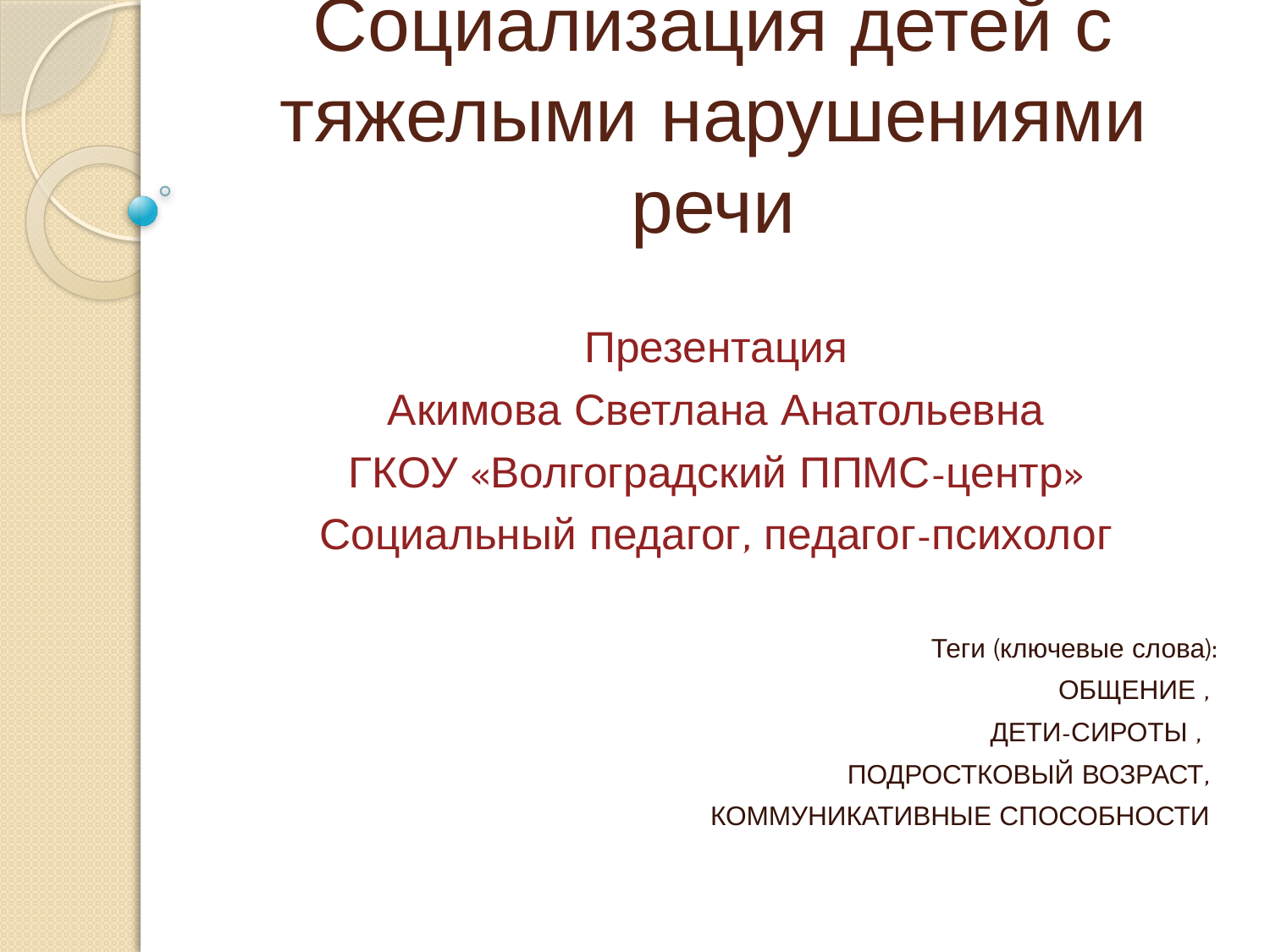

# Социализация детей с тяжелыми нарушениями речи

Презентация
Акимова Светлана Анатольевна
ГКОУ «Волгоградский ППМС-центр»
Социальный педагог, педагог-психолог

Теги (ключевые слова):
 ОБЩЕНИЕ ,
 ДЕТИ-СИРОТЫ ,
 ПОДРОСТКОВЫЙ ВОЗРАСТ,
КОММУНИКАТИВНЫЕ СПОСОБНОСТИ